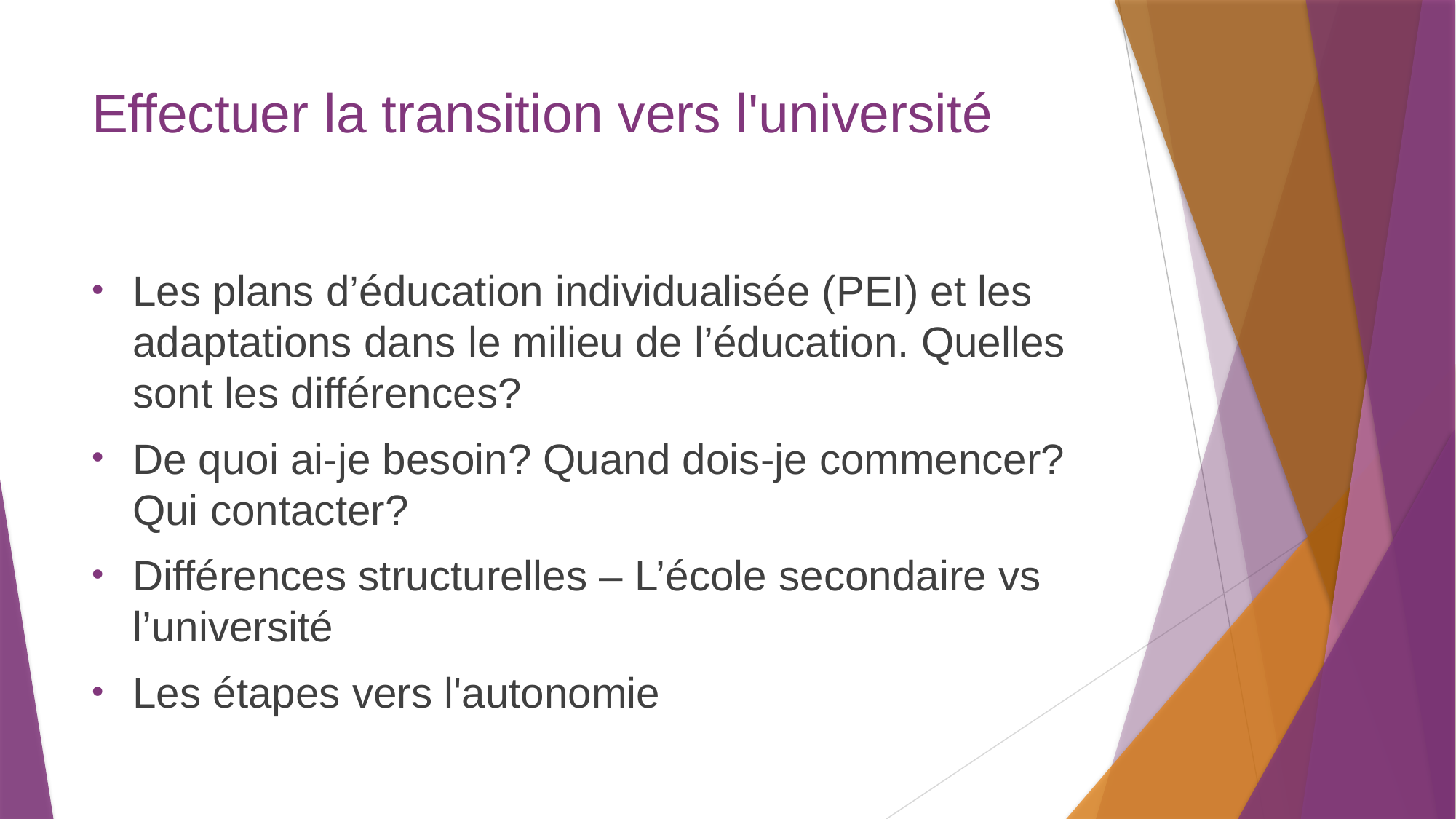

# Effectuer la transition vers l'université
Les plans d’éducation individualisée (PEI) et les adaptations dans le milieu de l’éducation. Quelles sont les différences?
De quoi ai-je besoin? Quand dois-je commencer? Qui contacter?
Différences structurelles – L’école secondaire vs l’université
Les étapes vers l'autonomie